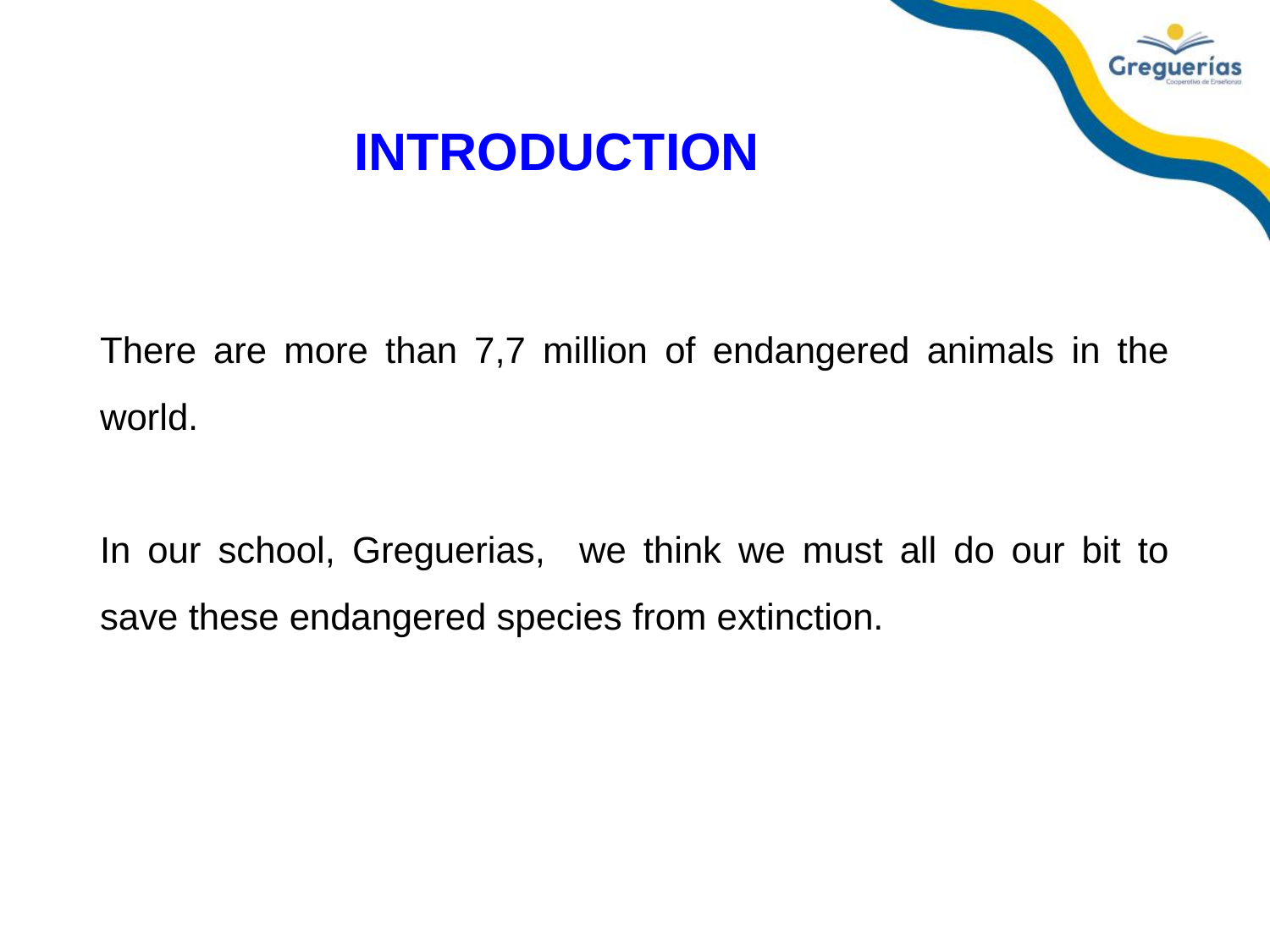

# INTRODUCTION

There are more than 7,7 million of endangered animals in the world.

In our school, Greguerias,  we think we must all do our bit to save these endangered species from extinction.